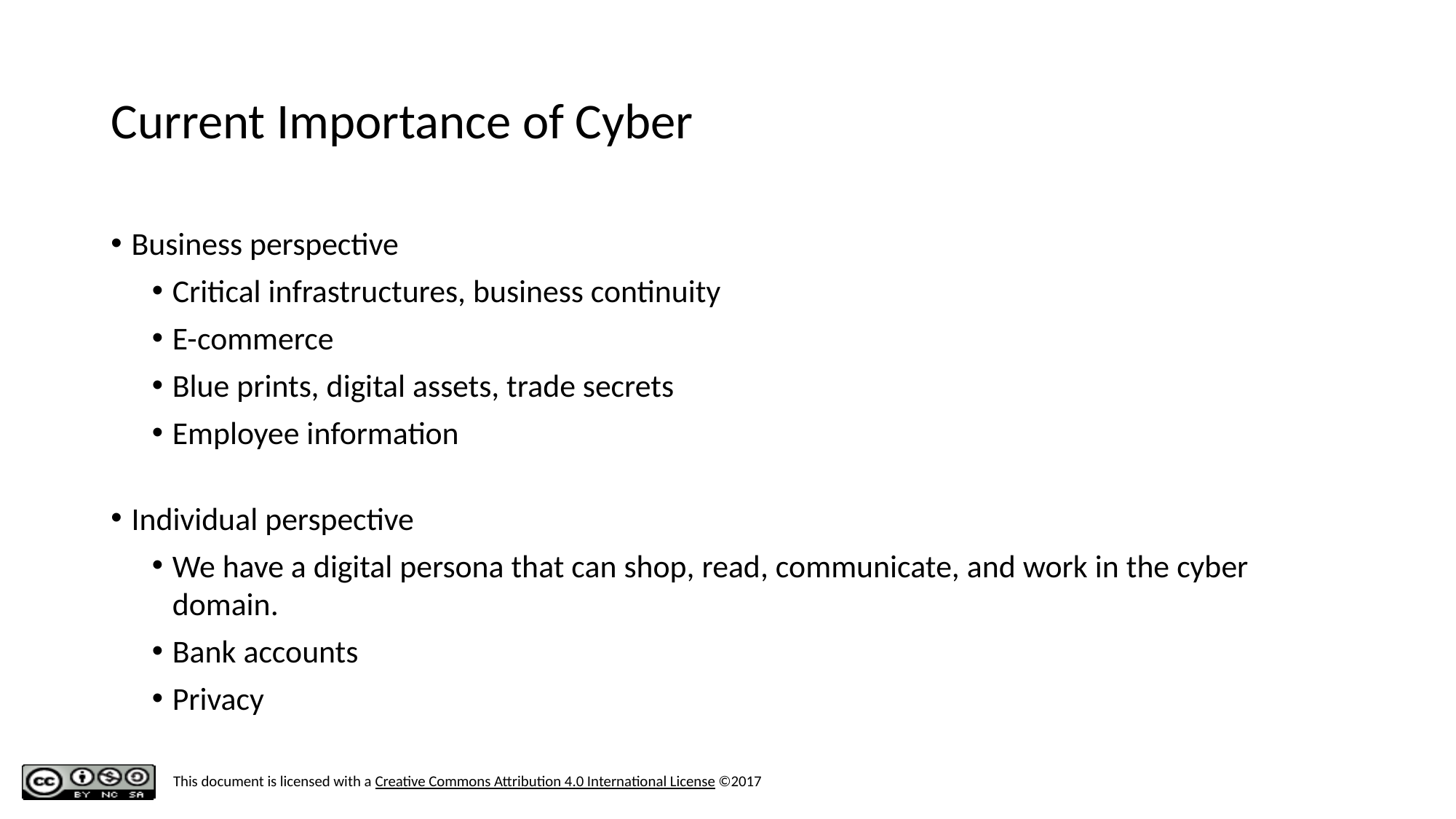

# Current Importance of Cyber
Business perspective
Critical infrastructures, business continuity
E-commerce
Blue prints, digital assets, trade secrets
Employee information

Individual perspective
We have a digital persona that can shop, read, communicate, and work in the cyber domain.
Bank accounts
Privacy